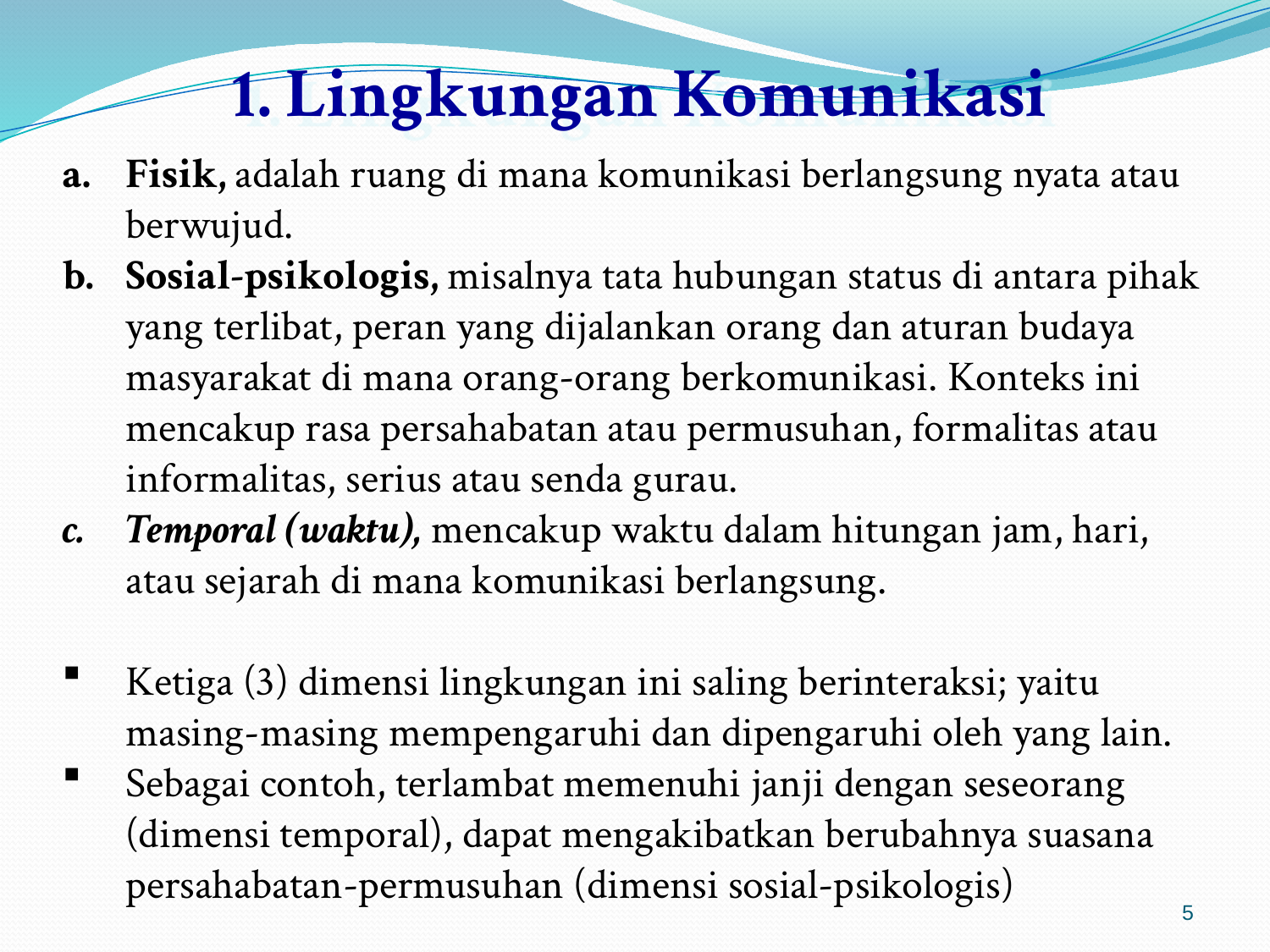

1. Lingkungan Komunikasi
Fisik, adalah ruang di mana komunikasi berlangsung nyata atau berwujud.
Sosial-psikologis, misalnya tata hubungan status di antara pihak yang terlibat, peran yang dijalankan orang dan aturan budaya masyarakat di mana orang-orang berkomunikasi. Konteks ini mencakup rasa persahabatan atau permusuhan, formalitas atau informalitas, serius atau senda gurau.
Temporal (waktu), mencakup waktu dalam hitungan jam, hari, atau sejarah di mana komunikasi berlangsung.

Ketiga (3) dimensi lingkungan ini saling berinteraksi; yaitu masing-masing mempengaruhi dan dipengaruhi oleh yang lain.
Sebagai contoh, terlambat memenuhi janji dengan seseorang (dimensi temporal), dapat mengakibatkan berubahnya suasana persahabatan-permusuhan (dimensi sosial-psikologis)
5